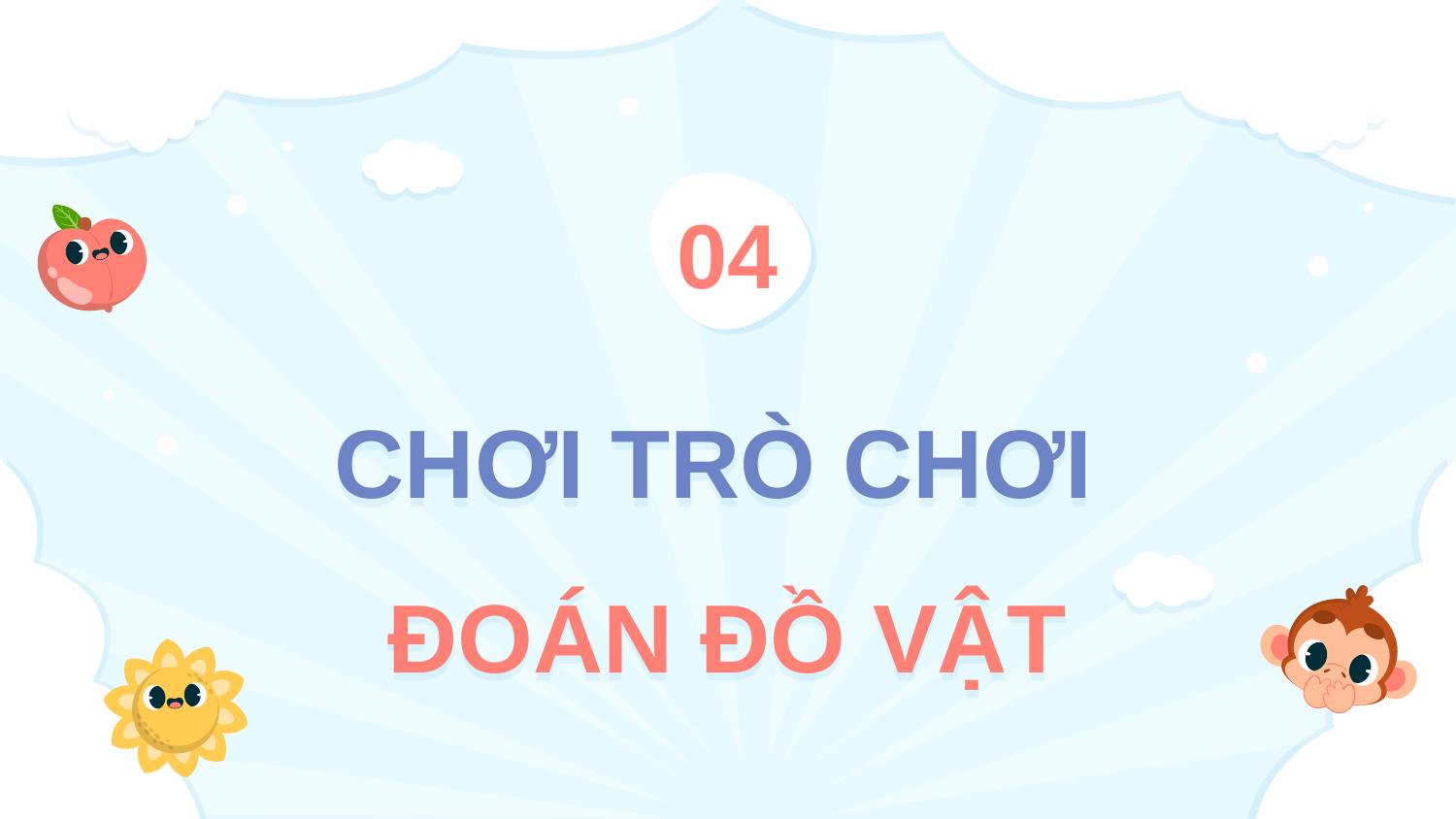

04

# CHƠI TRÒ CHƠI ĐOÁN ĐỒ VẬT